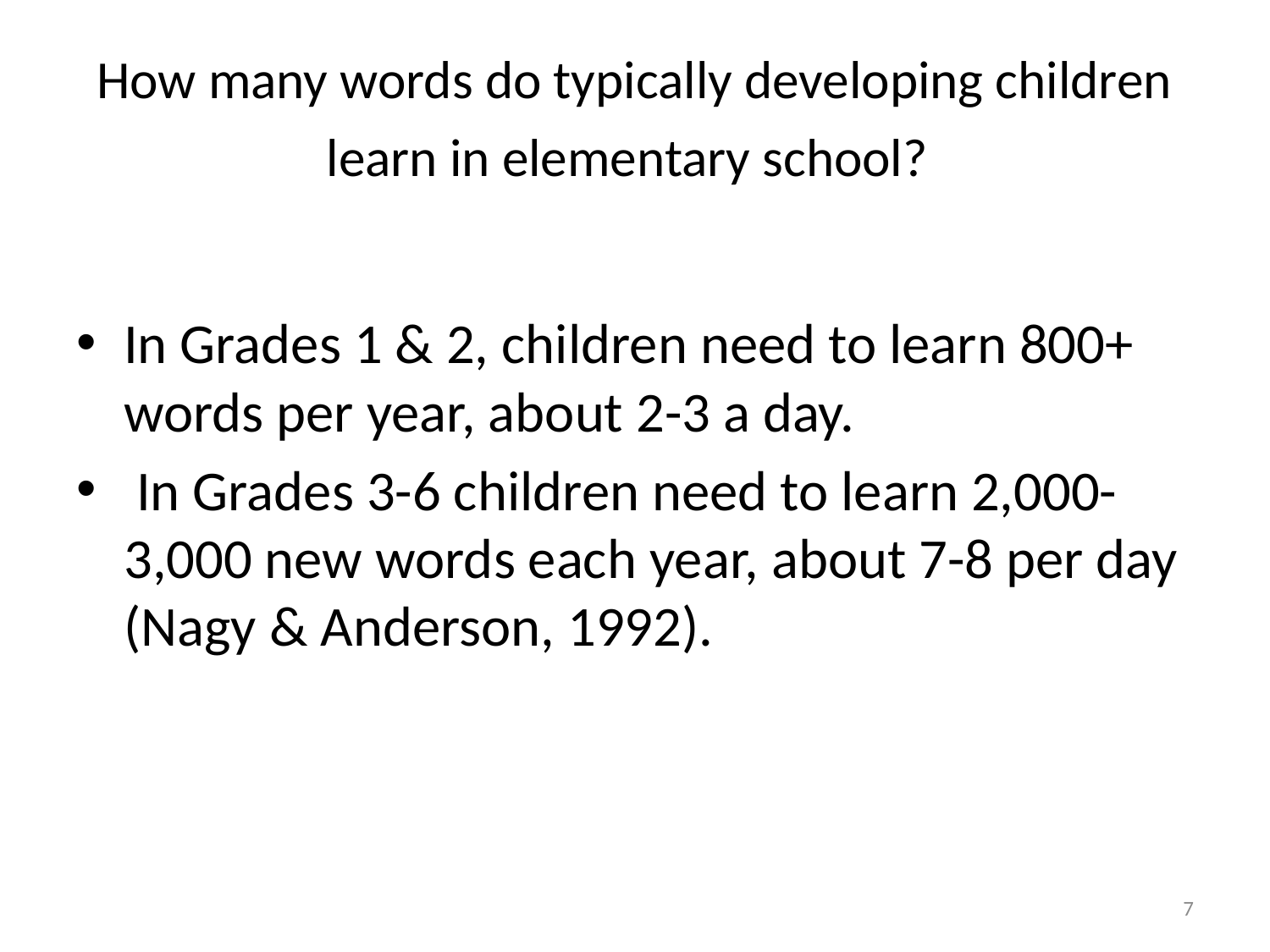

# How many words do typically developing children learn in elementary school?

In Grades 1 & 2, children need to learn 800+ words per year, about 2-3 a day.
 In Grades 3-6 children need to learn 2,000-3,000 new words each year, about 7-8 per day (Nagy & Anderson, 1992).

7